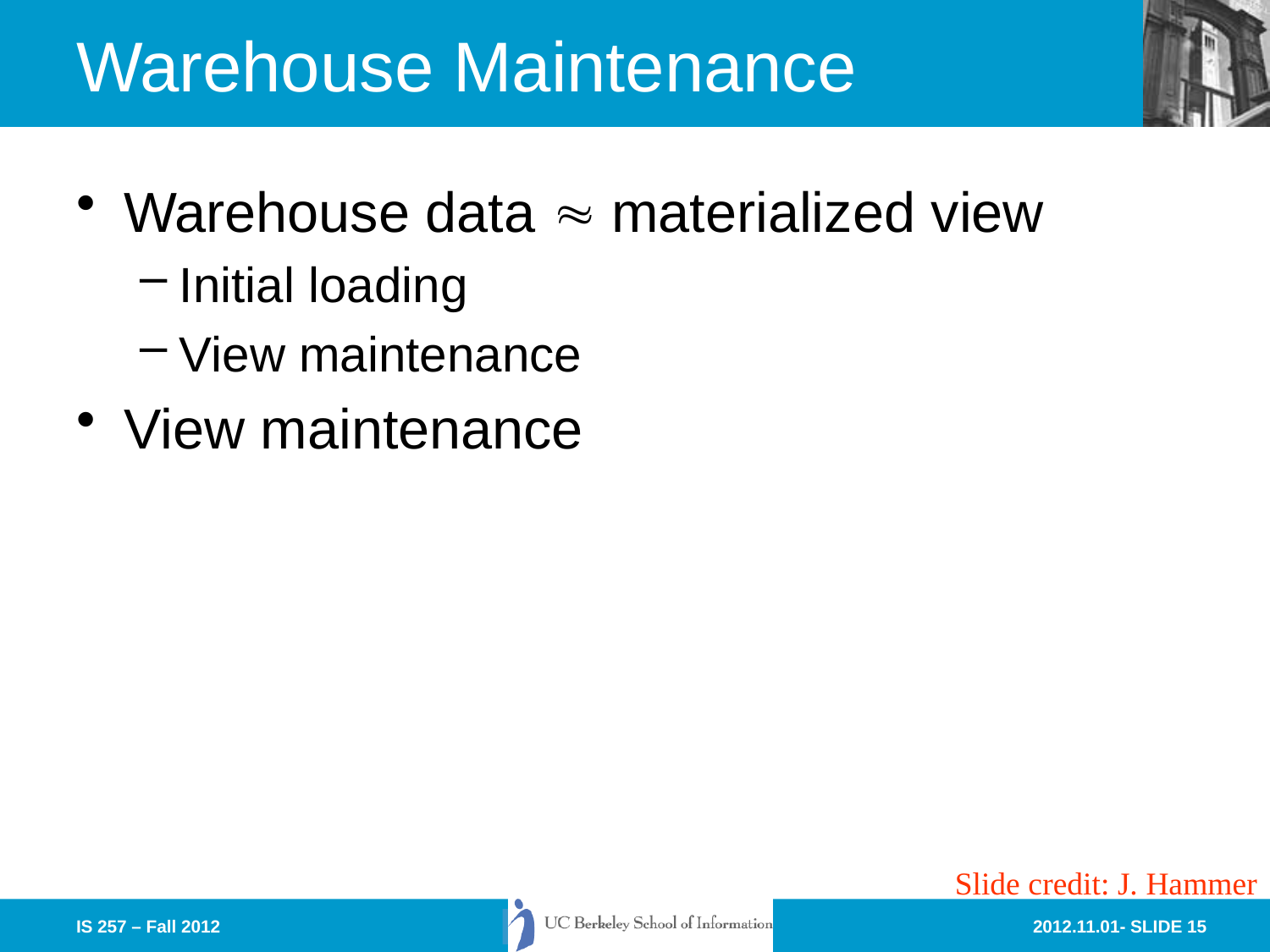

# Warehouse Maintenance
Warehouse data ≈ materialized view
Initial loading
View maintenance
View maintenance

Slide credit: J. Hammer
IS 257 – Fall 2012